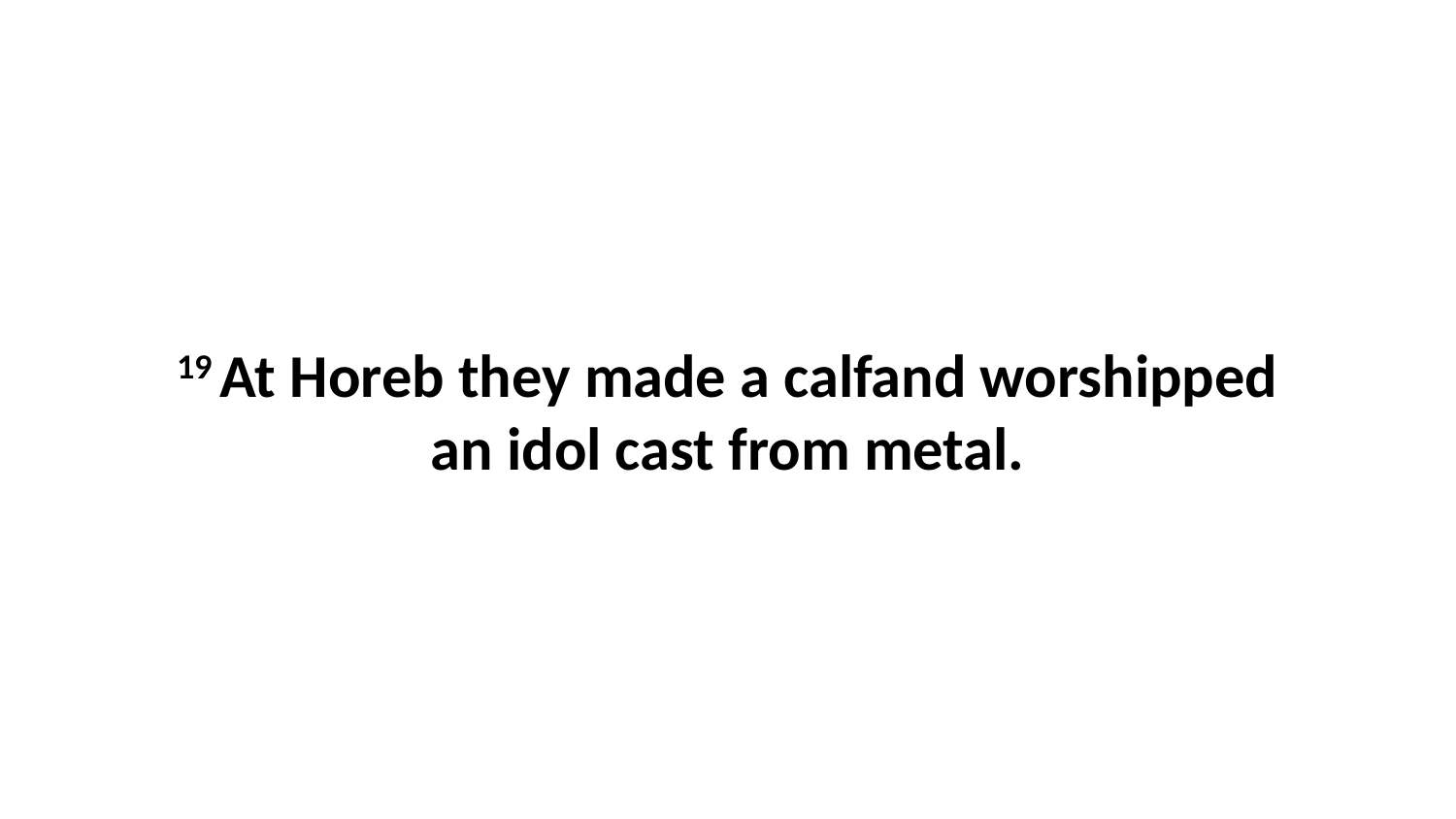

19 At Horeb they made a calfand worshipped an idol cast from metal.